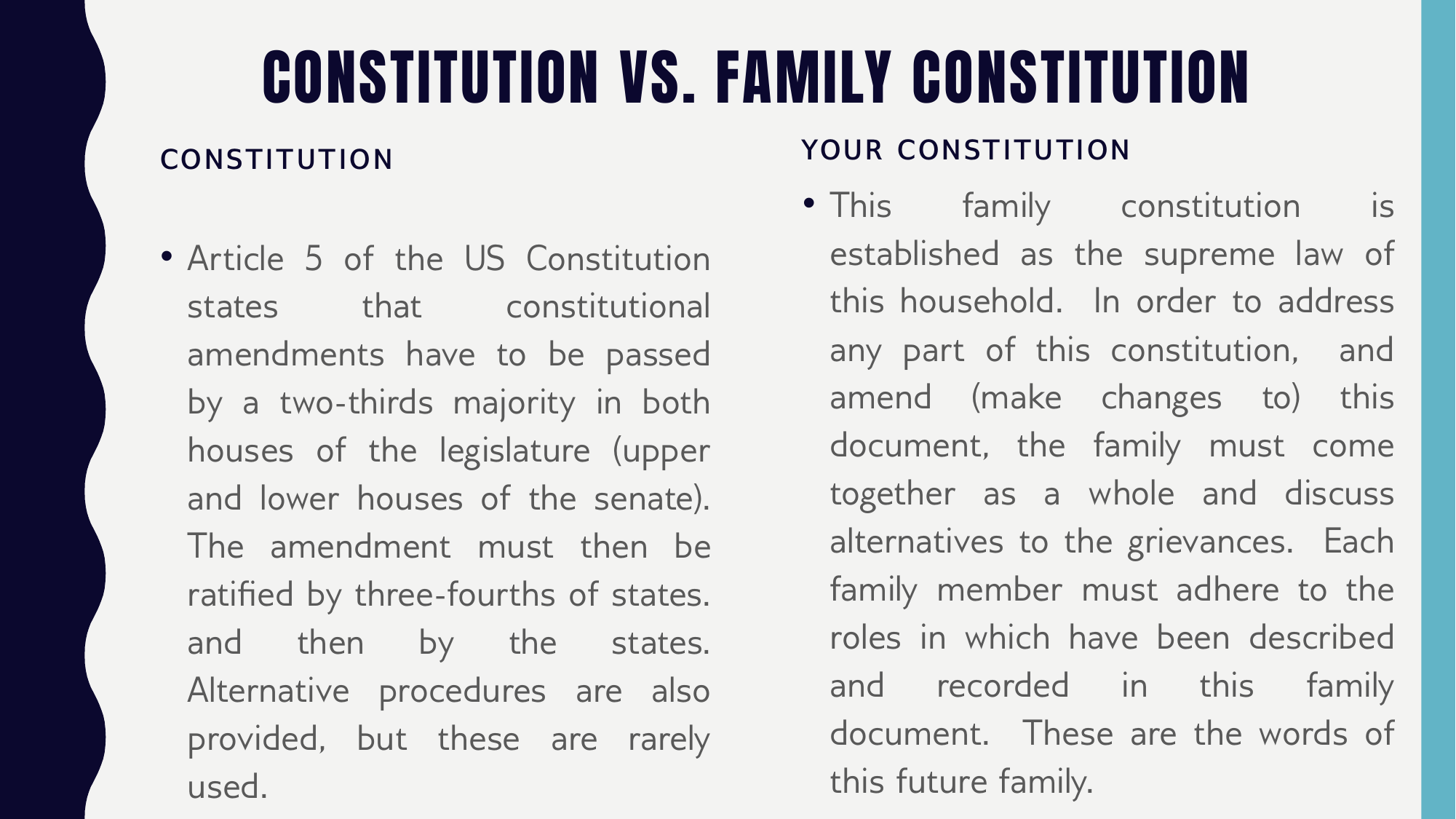

# Constitution Vs. Family Constitution
Your Constitution
Constitution
This family constitution is established as the supreme law of this household.  In order to address any part of this constitution,  and amend (make changes to) this document, the family must come together as a whole and discuss alternatives to the grievances.  Each family member must adhere to the roles in which have been described and recorded in this family document.  These are the words of this future family.
Article 5 of the US Constitution states that constitutional amendments have to be passed by a two-thirds majority in both houses of the legislature (upper and lower houses of the senate). The amendment must then be ratified by three-fourths of states. and then by the states. Alternative procedures are also provided, but these are rarely used.